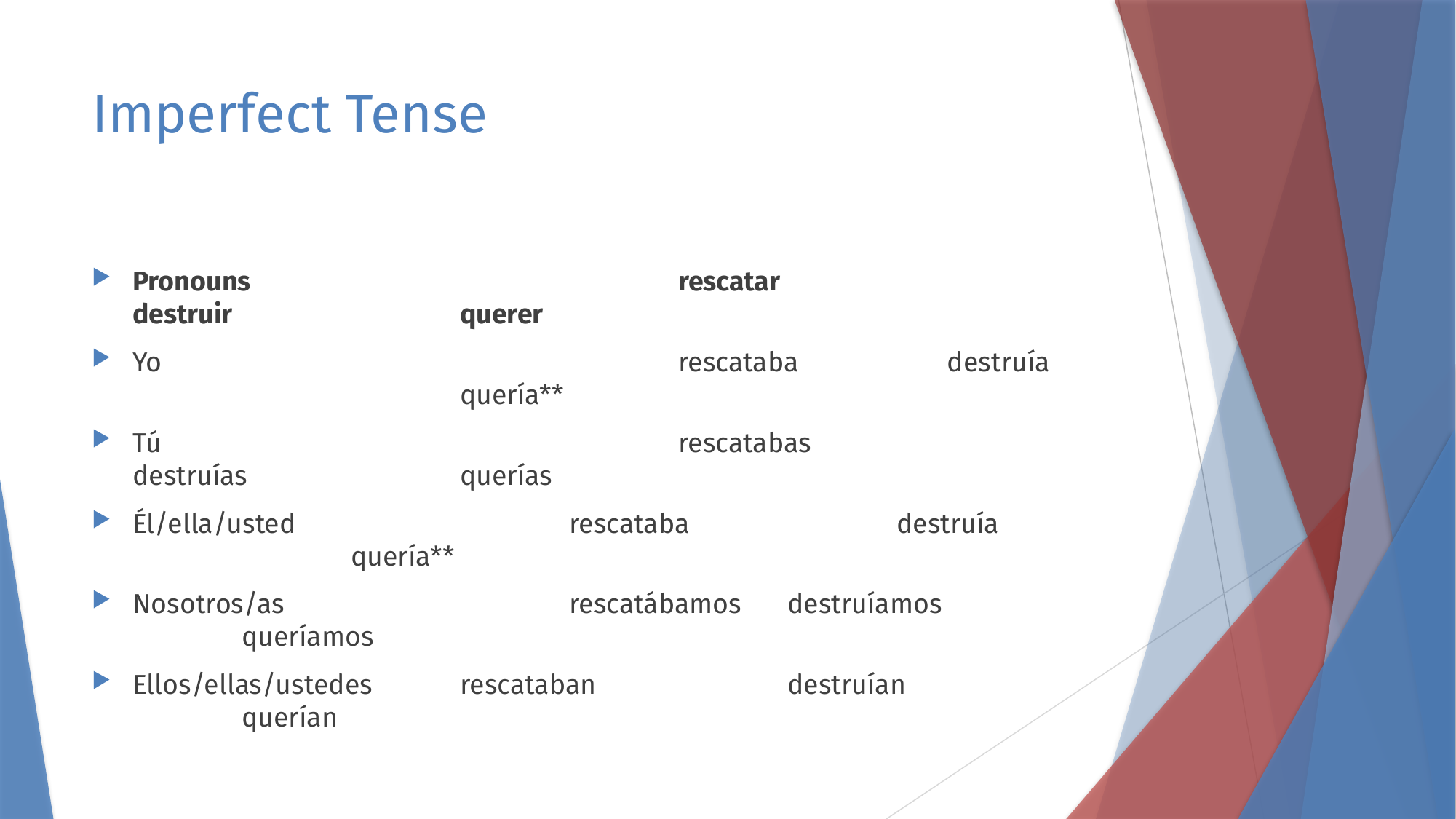

# Imperfect Tense
Pronouns				rescatar	      		destruir			querer
Yo					rescataba	       destruía			quería**
Tú					rescatabas		destruías		querías
Él/ella/usted			rescataba		destruía			quería**
Nosotros/as			rescatábamos	destruíamos		queríamos
Ellos/ellas/ustedes	rescataban		destruían		querían